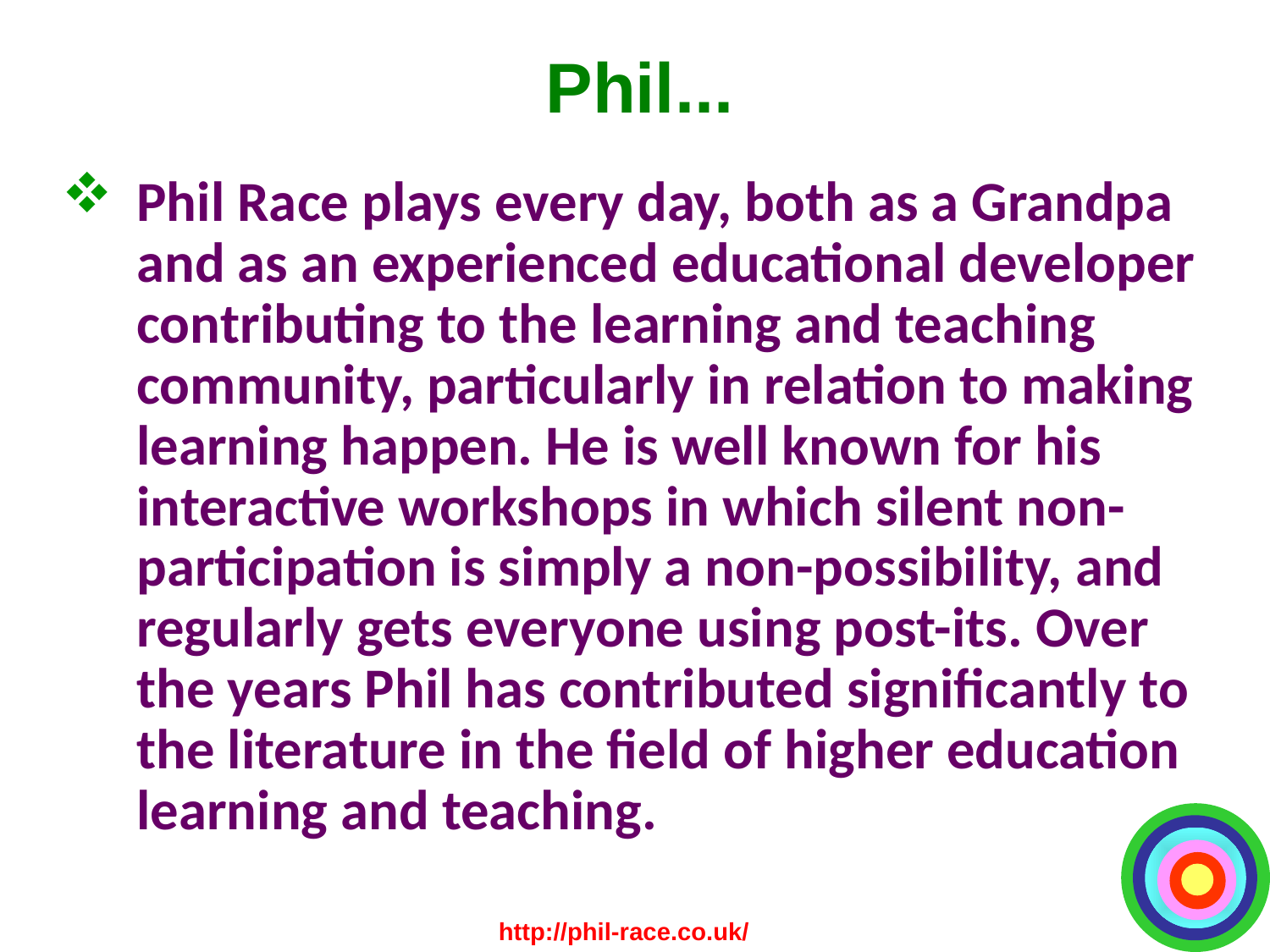

# Phil...
Phil Race plays every day, both as a Grandpa and as an experienced educational developer contributing to the learning and teaching community, particularly in relation to making learning happen. He is well known for his interactive workshops in which silent non-participation is simply a non-possibility, and regularly gets everyone using post-its. Over the years Phil has contributed significantly to the literature in the field of higher education learning and teaching.